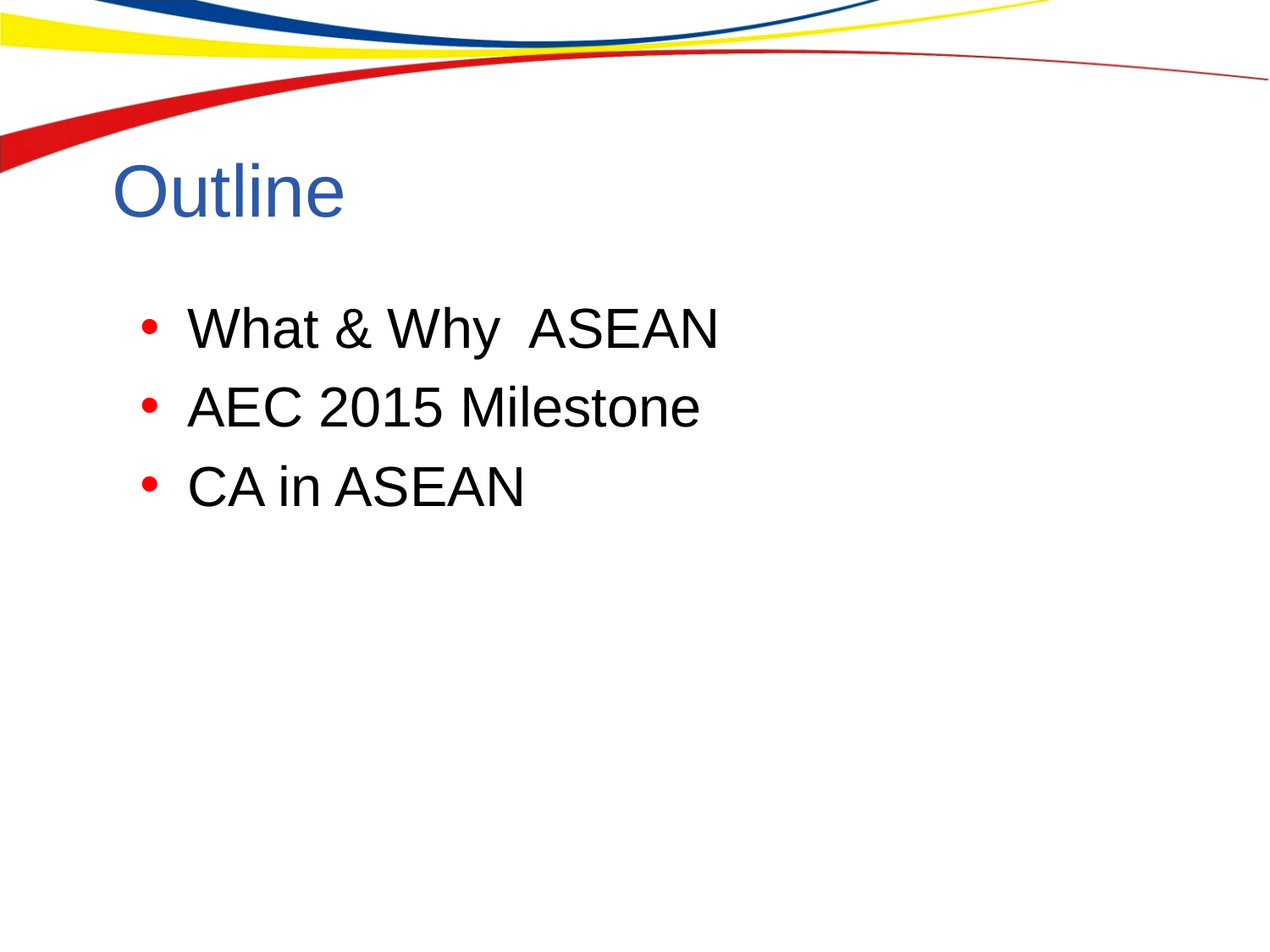

# Outline
What & Why  ASEAN
AEC 2015 Milestone
CA in ASEAN